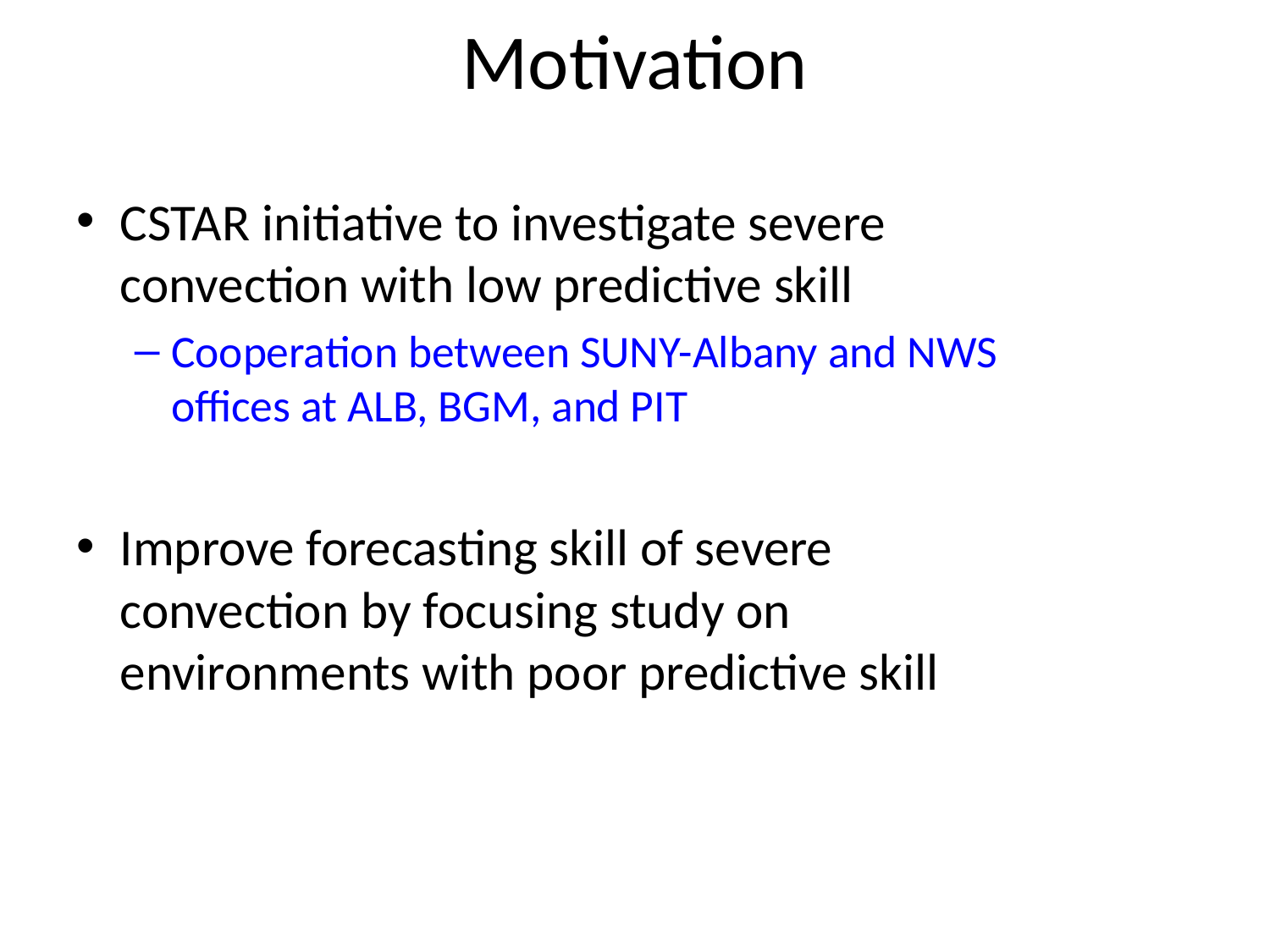

# Motivation

CSTAR initiative to investigate severe convection with low predictive skill
Cooperation between SUNY-Albany and NWS offices at ALB, BGM, and PIT

Improve forecasting skill of severe convection by focusing study on environments with poor predictive skill